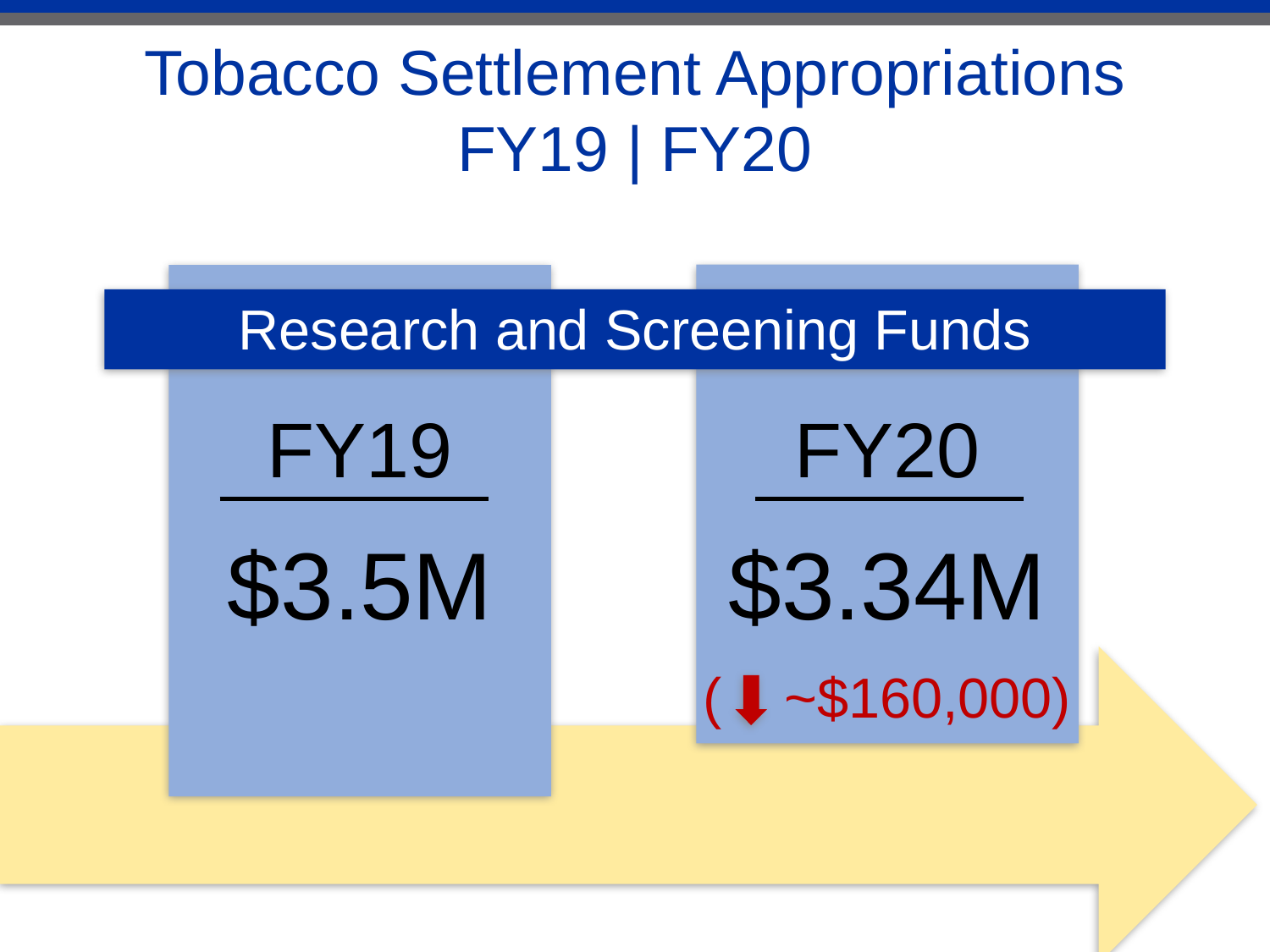

# Tobacco Settlement Appropriations FY19 | FY20

Research and Screening Funds

FY20
FY19
$3.5M
$3.34M
(    ~$160,000)